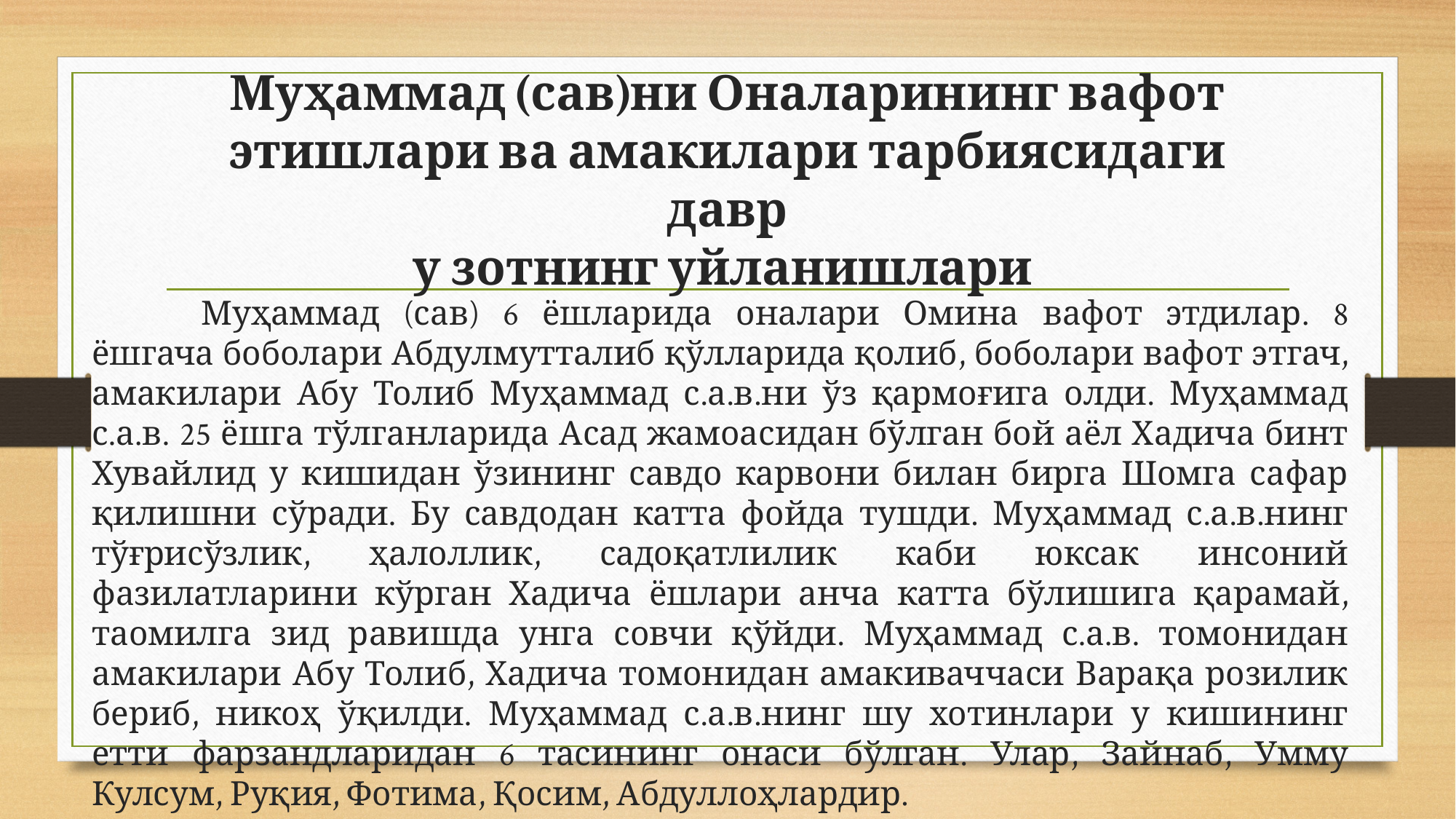

# Муҳаммад (сав)ни Оналарининг вафот этишлари ва амакилари тарбиясидаги давр у зотнинг уйланишлари
	Муҳаммад (сав) 6 ёшларида оналари Омина вафот этдилар. 8 ёшгача боболари Абдулмутталиб қўлларида қолиб, боболари вафот этгач, амакилари Абу Толиб Муҳаммад с.а.в.ни ўз қармоғига олди. Муҳаммад с.а.в. 25 ёшга тўлганларида Асад жамоасидан бўлган бой аёл Хадича бинт Хувайлид у кишидан ўзининг савдо карвони билан бирга Шомга сафар қилишни сўради. Бу савдодан катта фойда тушди. Муҳаммад с.а.в.нинг тўғрисўзлик, ҳалоллик, садоқатлилик каби юксак инсоний фазилатларини кўрган Хадича ёшлари анча катта бўлишига қарамай, таомилга зид равишда унга совчи қўйди. Муҳаммад с.а.в. томонидан амакилари Абу Толиб, Хадича томонидан амакиваччаси Варақа розилик бериб, никоҳ ўқилди. Муҳаммад с.а.в.нинг шу хотинлари у кишининг етти фарзандларидан 6 тасининг онаси бўлган. Улар, Зайнаб, Умму Кулсум, Руқия, Фотима, Қосим, Абдуллоҳлардир.